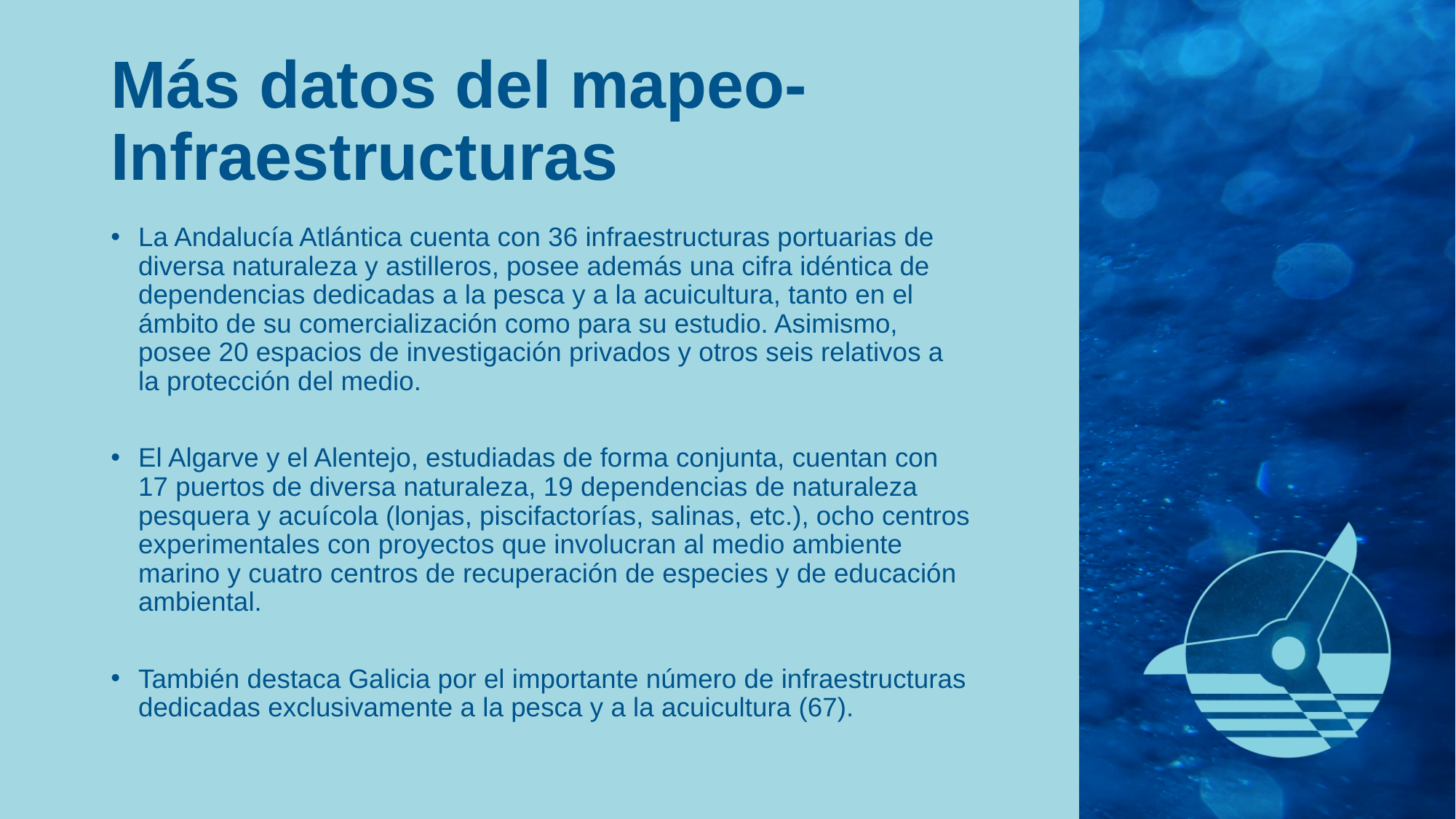

# Más datos del mapeo-Infraestructuras
La Andalucía Atlántica cuenta con 36 infraestructuras portuarias de diversa naturaleza y astilleros, posee además una cifra idéntica de dependencias dedicadas a la pesca y a la acuicultura, tanto en el ámbito de su comercialización como para su estudio. Asimismo, posee 20 espacios de investigación privados y otros seis relativos a la protección del medio.

El Algarve y el Alentejo, estudiadas de forma conjunta, cuentan con 17 puertos de diversa naturaleza, 19 dependencias de naturaleza pesquera y acuícola (lonjas, piscifactorías, salinas, etc.), ocho centros experimentales con proyectos que involucran al medio ambiente marino y cuatro centros de recuperación de especies y de educación ambiental.

También destaca Galicia por el importante número de infraestructuras dedicadas exclusivamente a la pesca y a la acuicultura (67).